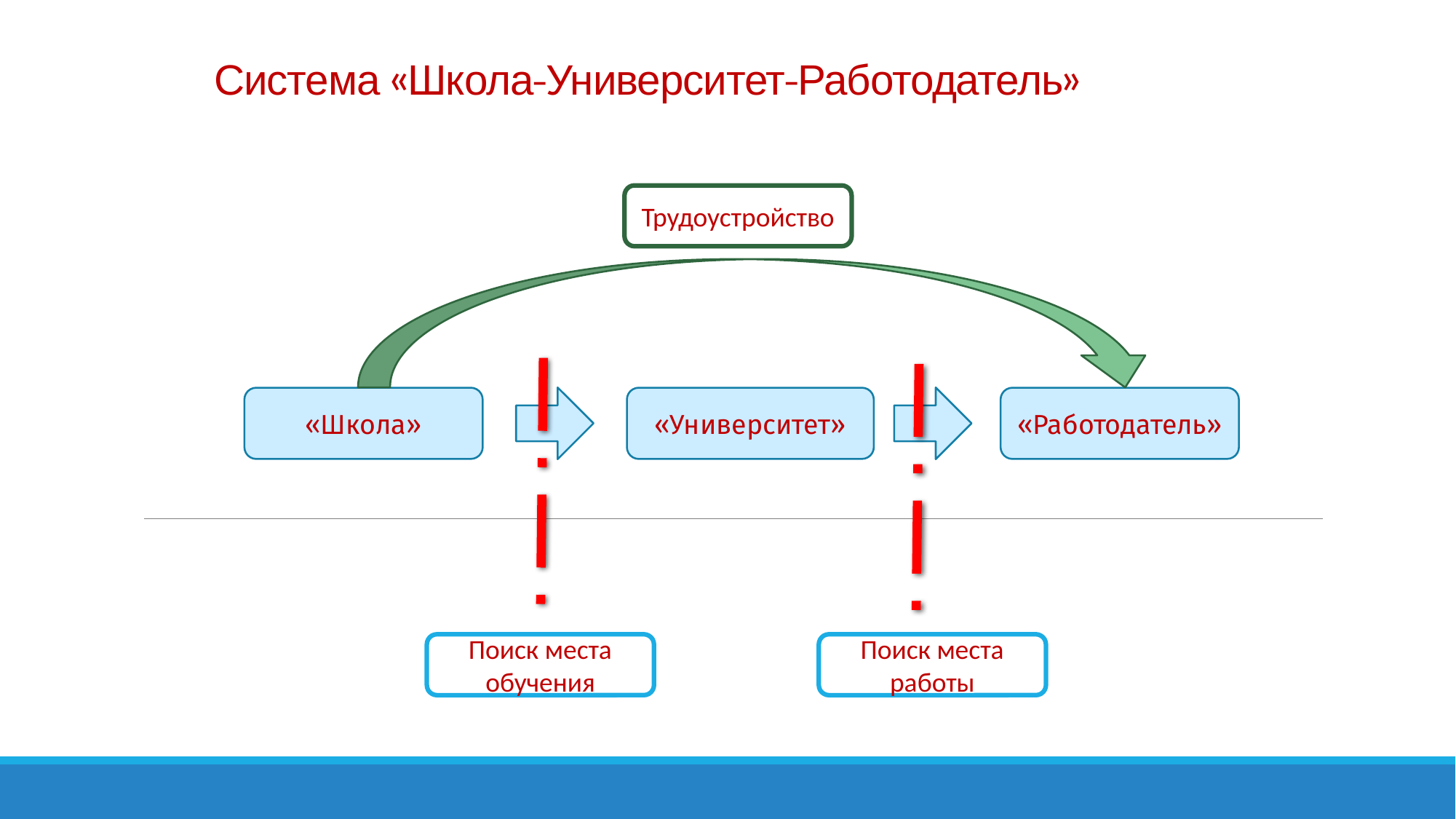

# Система «Школа-Университет-Работодатель»
Трудоустройство

«Школа»
«Университет»
«Работодатель»
Поиск места обучения
Поиск места работы